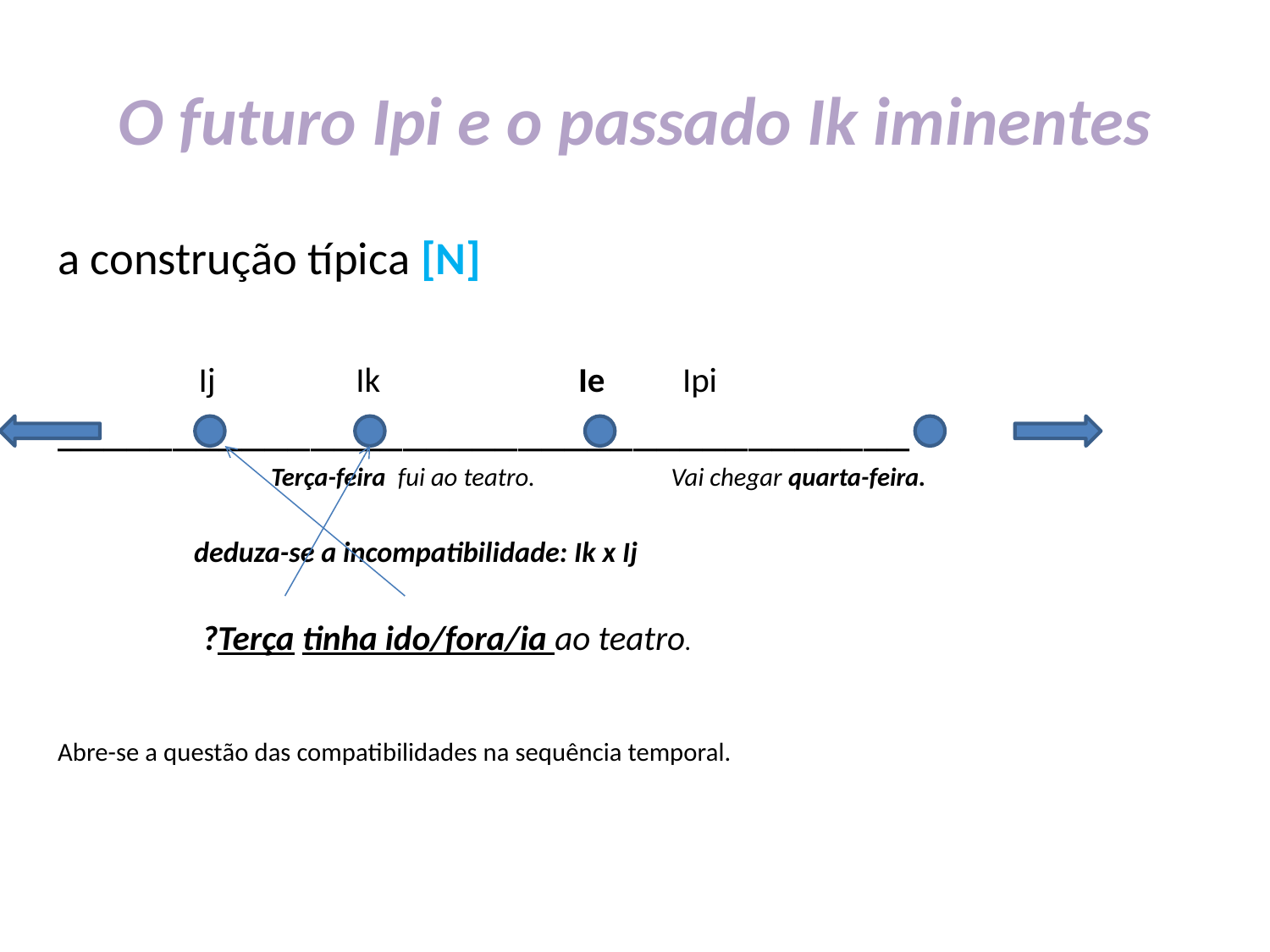

# O futuro Ipi e o passado Ik iminentes
a construção típica [N]

                  Ij                  Ik	 	Ie		Ipi _____________________________________
                                    Terça-feira  fui ao teatro.                       Vai chegar quarta-feira.

                       deduza-se a incompatibilidade: Ik x Ij

                      ?Terça tinha ido/fora/ia ao teatro.

Abre-se a questão das compatibilidades na sequência temporal.